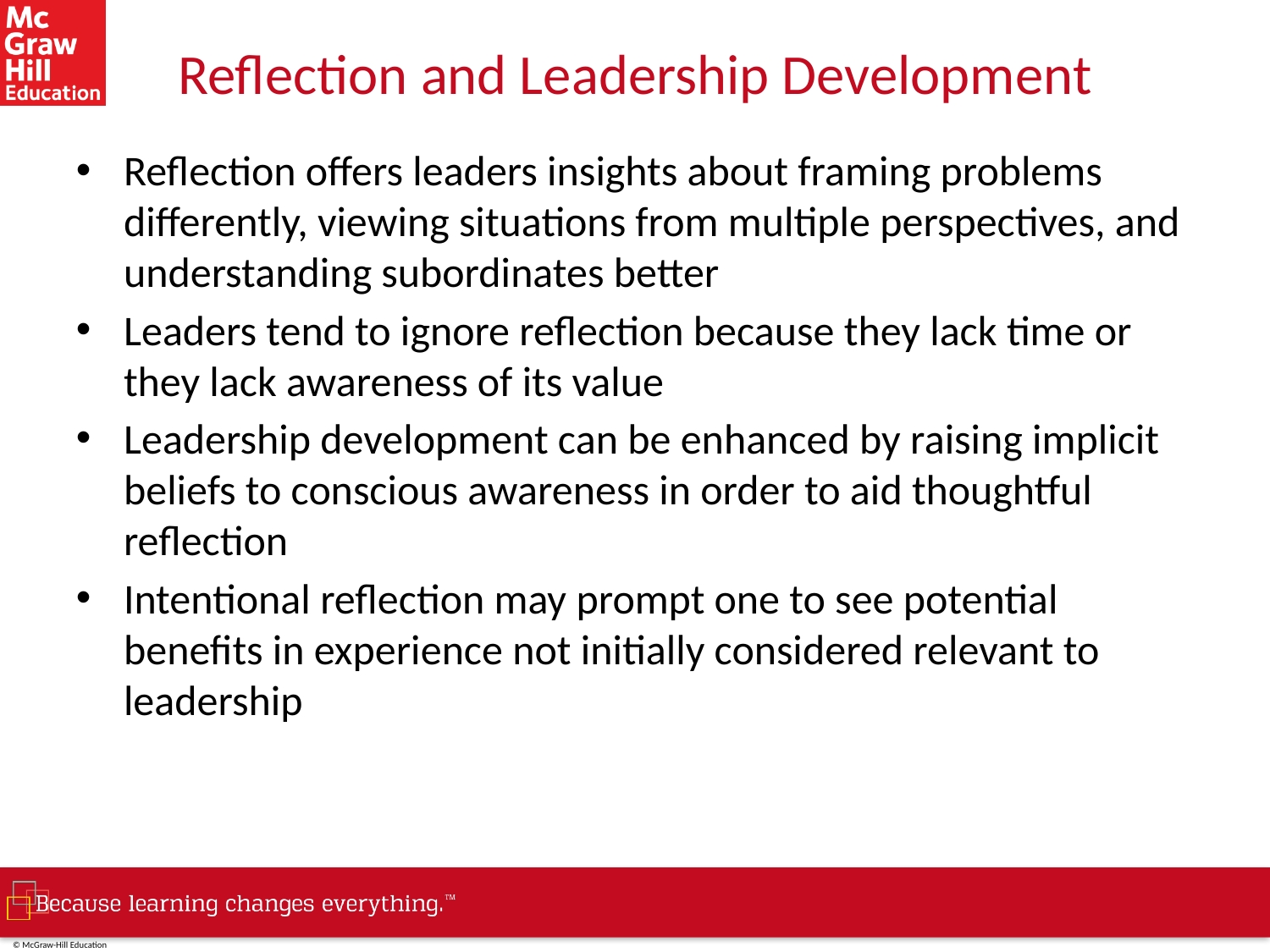

# Reflection and Leadership Development
Reflection offers leaders insights about framing problems differently, viewing situations from multiple perspectives, and understanding subordinates better
Leaders tend to ignore reflection because they lack time or they lack awareness of its value
Leadership development can be enhanced by raising implicit beliefs to conscious awareness in order to aid thoughtful reflection
Intentional reflection may prompt one to see potential benefits in experience not initially considered relevant to leadership